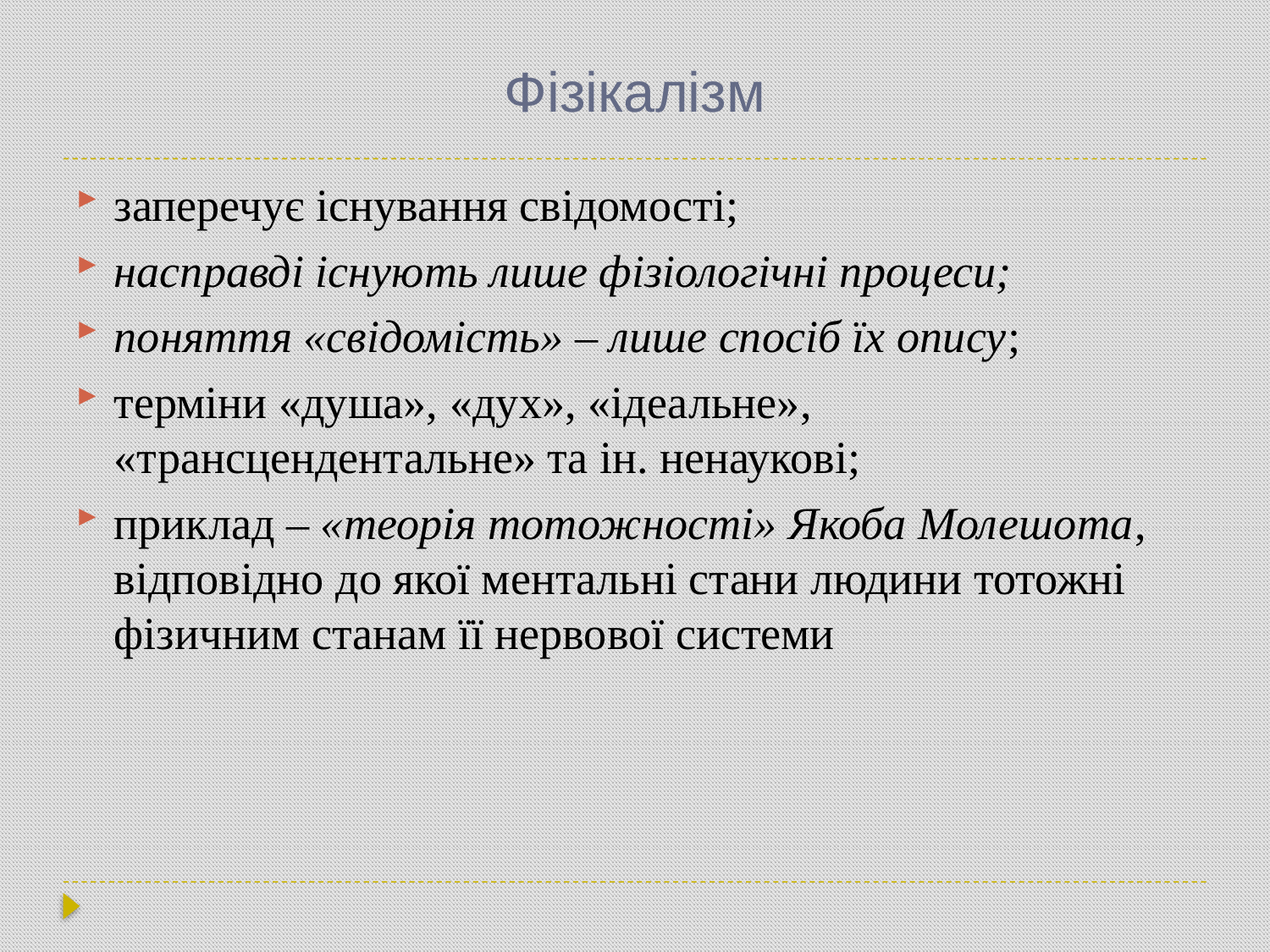

# Фізікалізм
заперечує існування свідомості;
насправді існують лише фізіологічні процеси;
поняття «свідомість» – лише спосіб їх опису;
терміни «душа», «дух», «ідеальне», «трансцендентальне» та ін. ненаукові;
приклад – «теорія тотожності» Якоба Молешота, відповідно до якої ментальні стани людини тотожні фізичним станам її нервової системи